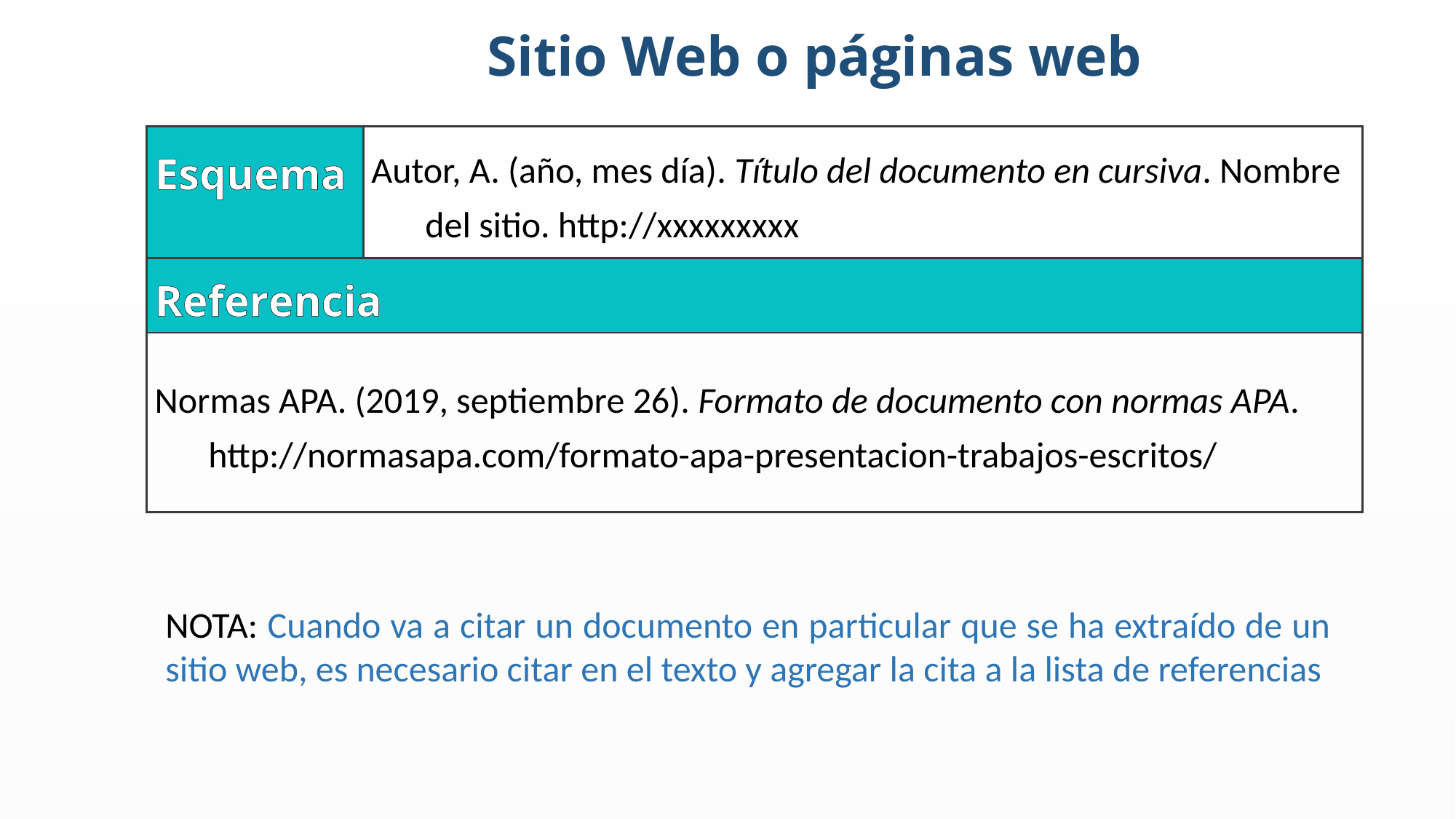

Sitio Web o páginas web
| Esquema | Autor, A. (año, mes día). Título del documento en cursiva. Nombre del sitio. http://xxxxxxxxx |
| --- | --- |
| Referencia |  |
| Normas APA. (2019, septiembre 26). Formato de documento con normas APA. http://normasapa.com/formato-apa-presentacion-trabajos-escritos/ |  |
NOTA: Cuando va a citar un documento en particular que se ha extraído de un sitio web, es necesario citar en el texto y agregar la cita a la lista de referencias